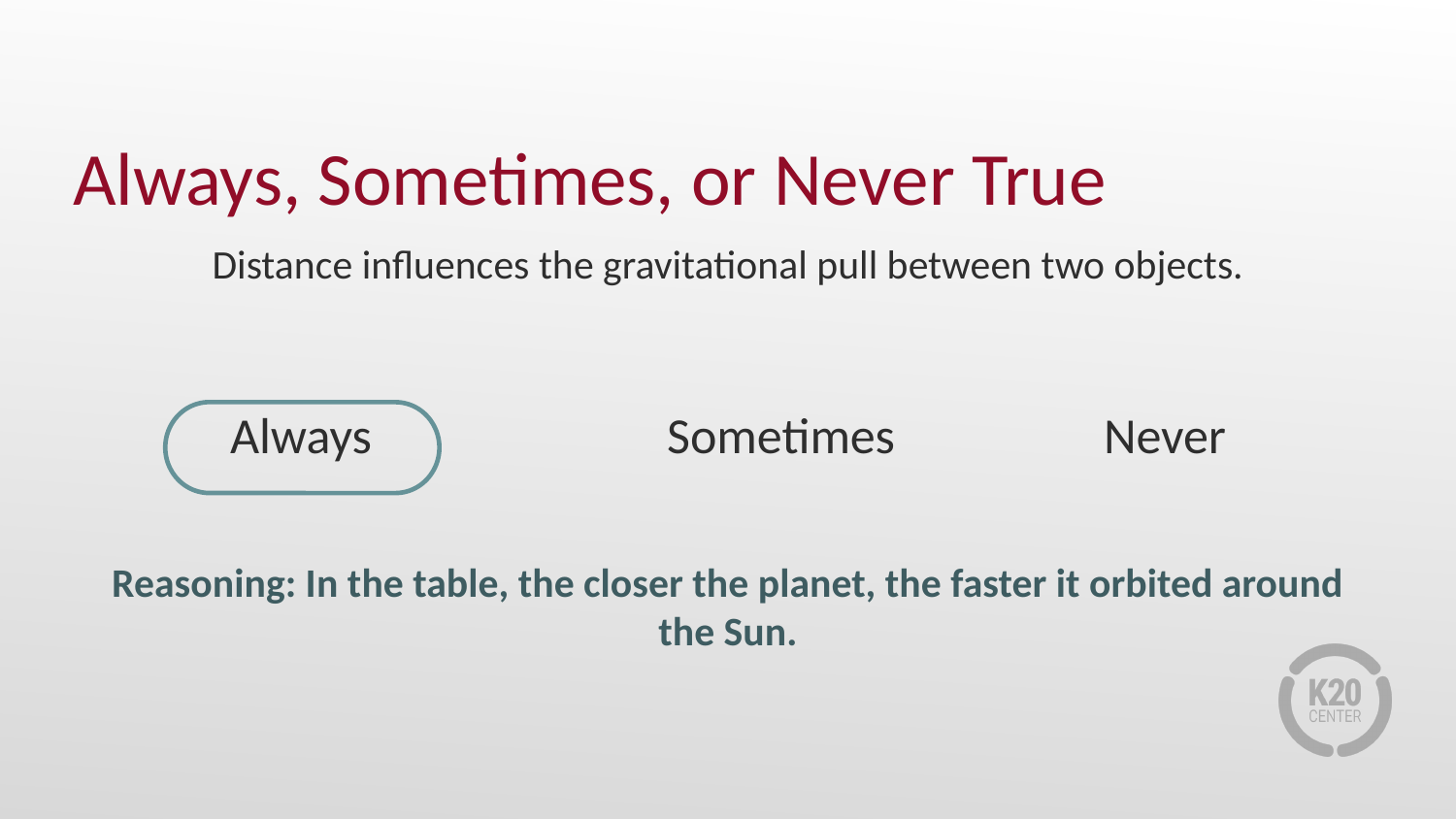

# Always, Sometimes, or Never True
Distance influences the gravitational pull between two objects.

Always			Sometimes		Never

Reasoning: In the table, the closer the planet, the faster it orbited around the Sun.